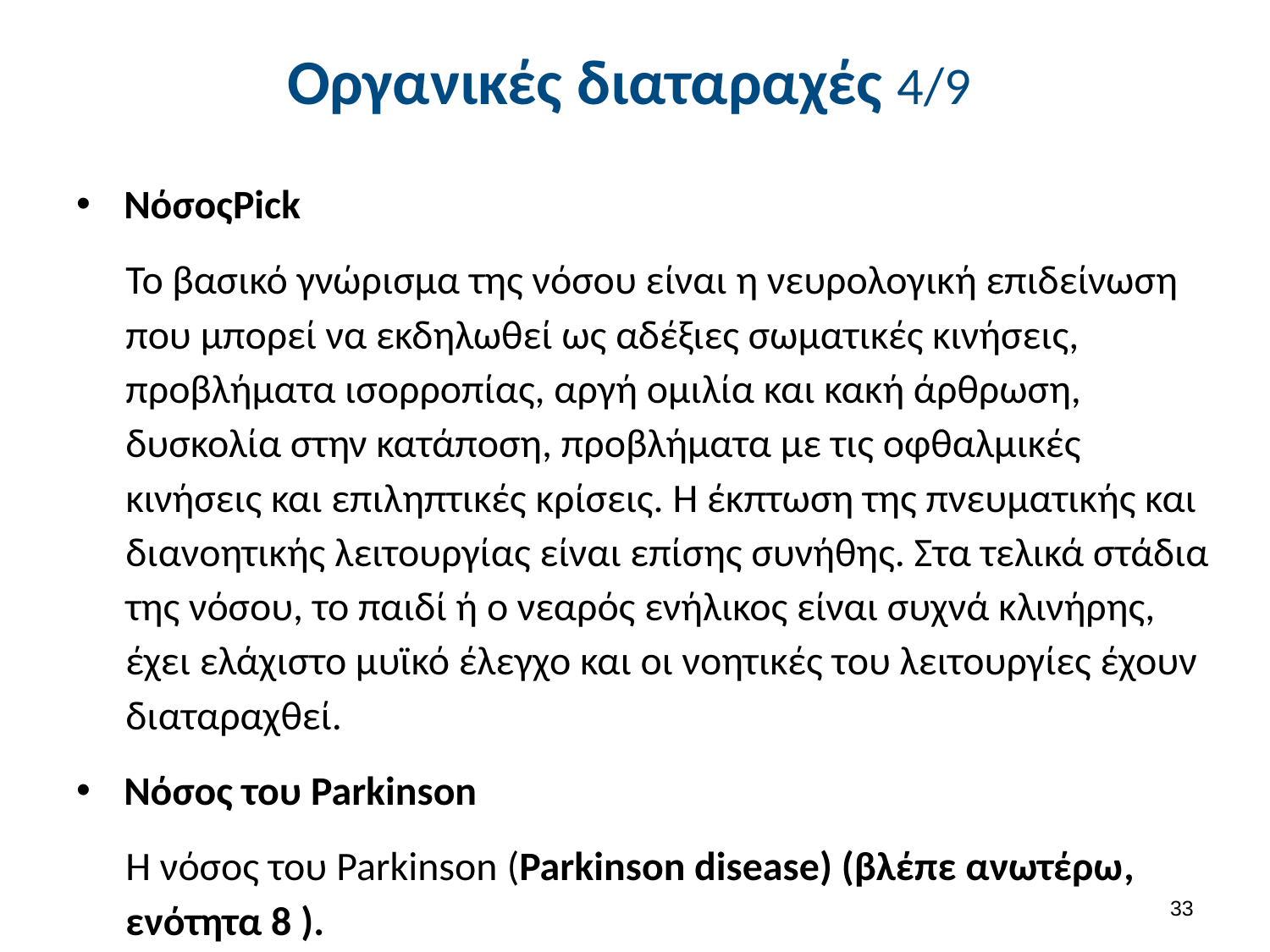

# Οργανικές διαταραχές 4/9
ΝόσοςPick
Το βασικό γνώρισμα της νόσου είναι η νευρολογική επιδείνωση που μπορεί να εκδηλωθεί ως αδέξιες σωματικές κινήσεις, προβλήματα ισορροπίας, αργή ομιλία και κακή άρθρωση, δυσκολία στην κατάποση, προβλήματα με τις οφθαλμικές κινήσεις και επιληπτικές κρίσεις. Η έκπτωση της πνευματικής και διανοητικής λειτουργίας είναι επίσης συνήθης. Στα τελικά στάδια της νόσου, το παιδί ή ο νεαρός ενήλικος είναι συχνά κλινήρης, έχει ελάχιστο μυϊκό έλεγχο και οι νοητικές του λειτουργίες έχουν διαταραχθεί.
Νόσος του Parkinson
Η νόσος του Parkinson (Parkinson disease) (βλέπε ανωτέρω, ενότητα 8 ).
33